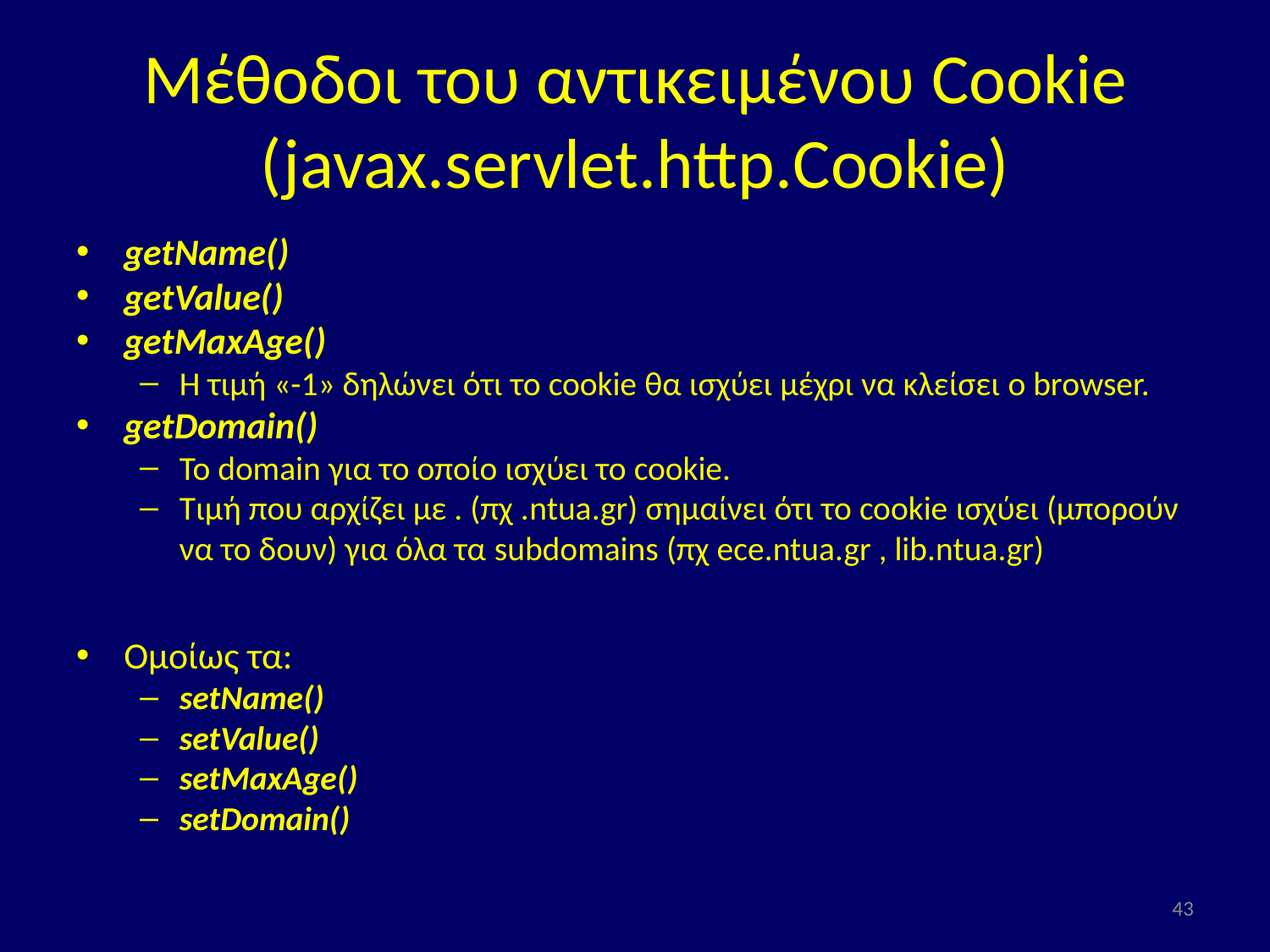

# Μέθοδοι του αντικειμένου Cookie (javax.servlet.http.Cookie)
getName()
getValue()
getMaxAge()
Η τιμή «-1» δηλώνει ότι το cookie θα ισχύει μέχρι να κλείσει o browser.
getDomain()
To domain για το οποίο ισχύει το cookie.
Τιμή που αρχίζει με . (πχ .ntua.gr) σημαίνει ότι το cookie ισχύει (μπορούν να το δουν) για όλα τα subdomains (πχ ece.ntua.gr , lib.ntua.gr)

Ομοίως τα:
setName()
setValue()
setMaxAge()
setDomain()
43